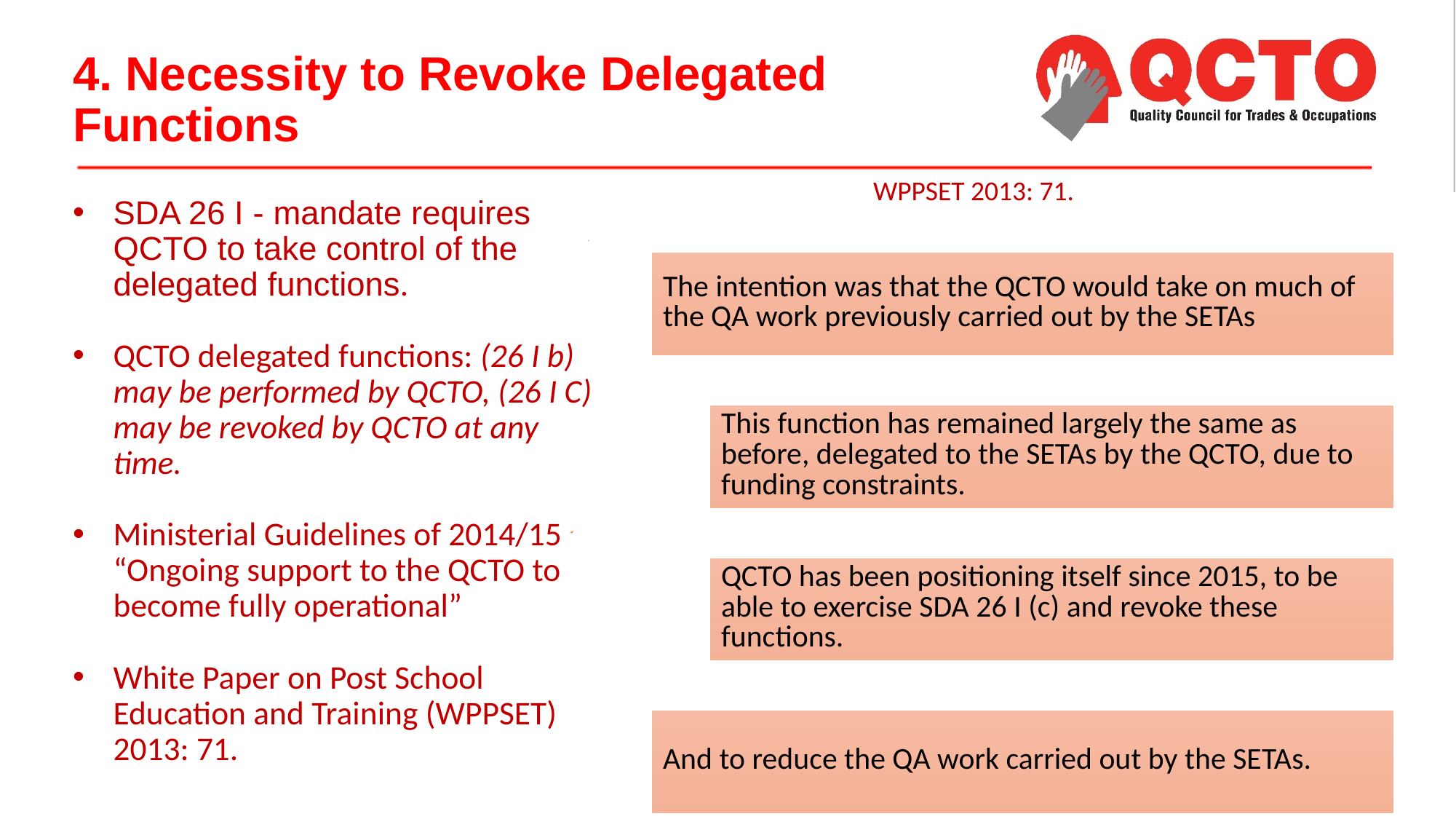

WPPSET 2013: 71.
# 4. Necessity to Revoke Delegated Functions
The intention was that the QCTO would take on much of the QA work previously carried out by the SETAs
This function has remained largely the same as before, delegated to the SETAs by the QCTO, due to funding constraints.
And to reduce the QA work carried out by the SETAs.
QCTO has been positioning itself since 2015, to be able to exercise SDA 26 I (c) and revoke these functions.
SDA 26 I - mandate requires QCTO to take control of the delegated functions.

QCTO delegated functions: (26 I b) may be performed by QCTO, (26 I C) may be revoked by QCTO at any time.

Ministerial Guidelines of 2014/15 “Ongoing support to the QCTO to become fully operational”

White Paper on Post School Education and Training (WPPSET) 2013: 71.